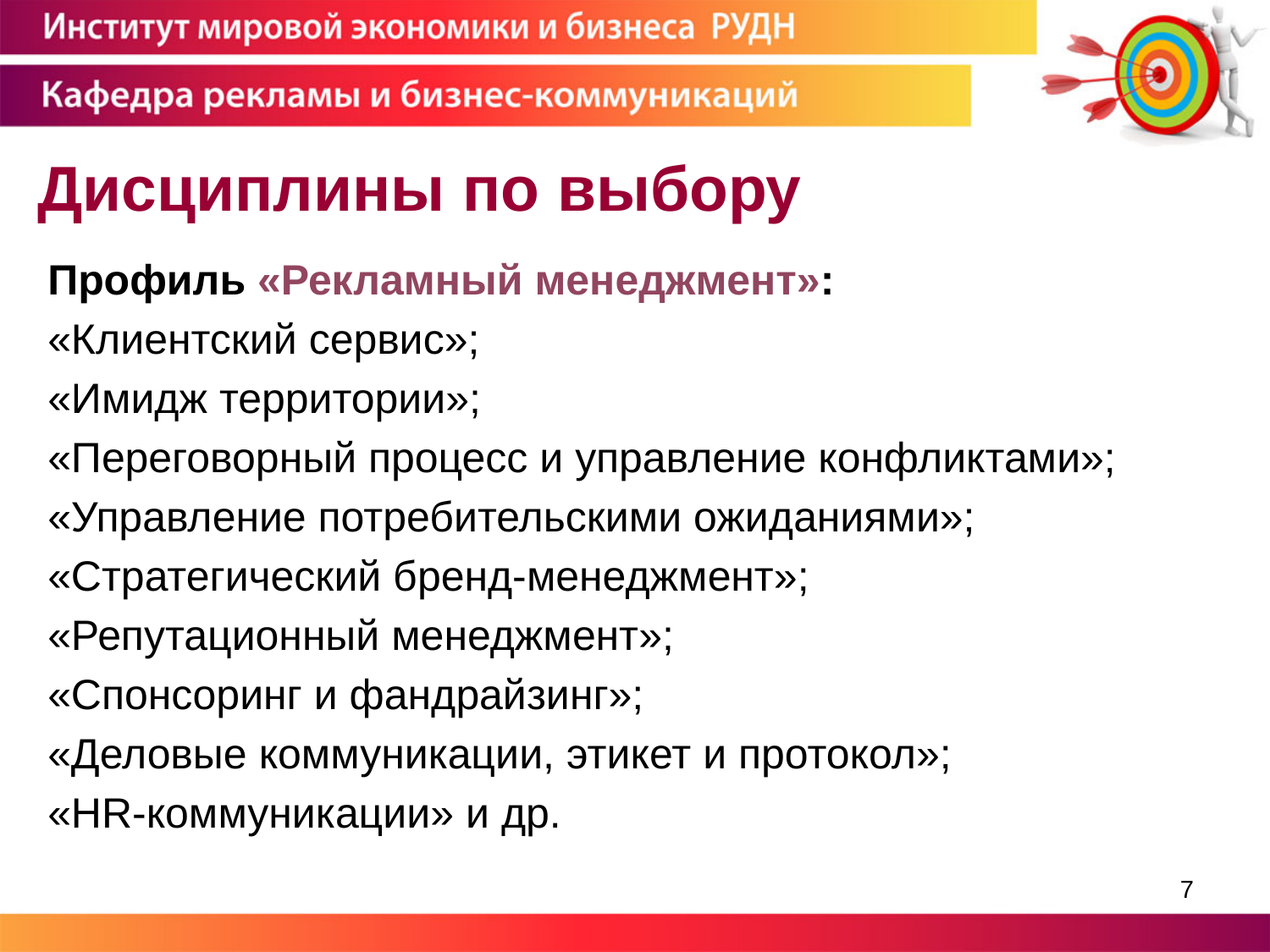

# Дисциплины по выбору
Профиль «Рекламный менеджмент»:
«Клиентский сервис»;
«Имидж территории»;
«Переговорный процесс и управление конфликтами»;
«Управление потребительскими ожиданиями»;
«Стратегический бренд-менеджмент»;
«Репутационный менеджмент»;
«Спонсоринг и фандрайзинг»;
«Деловые коммуникации, этикет и протокол»;
«HR-коммуникации» и др.
7